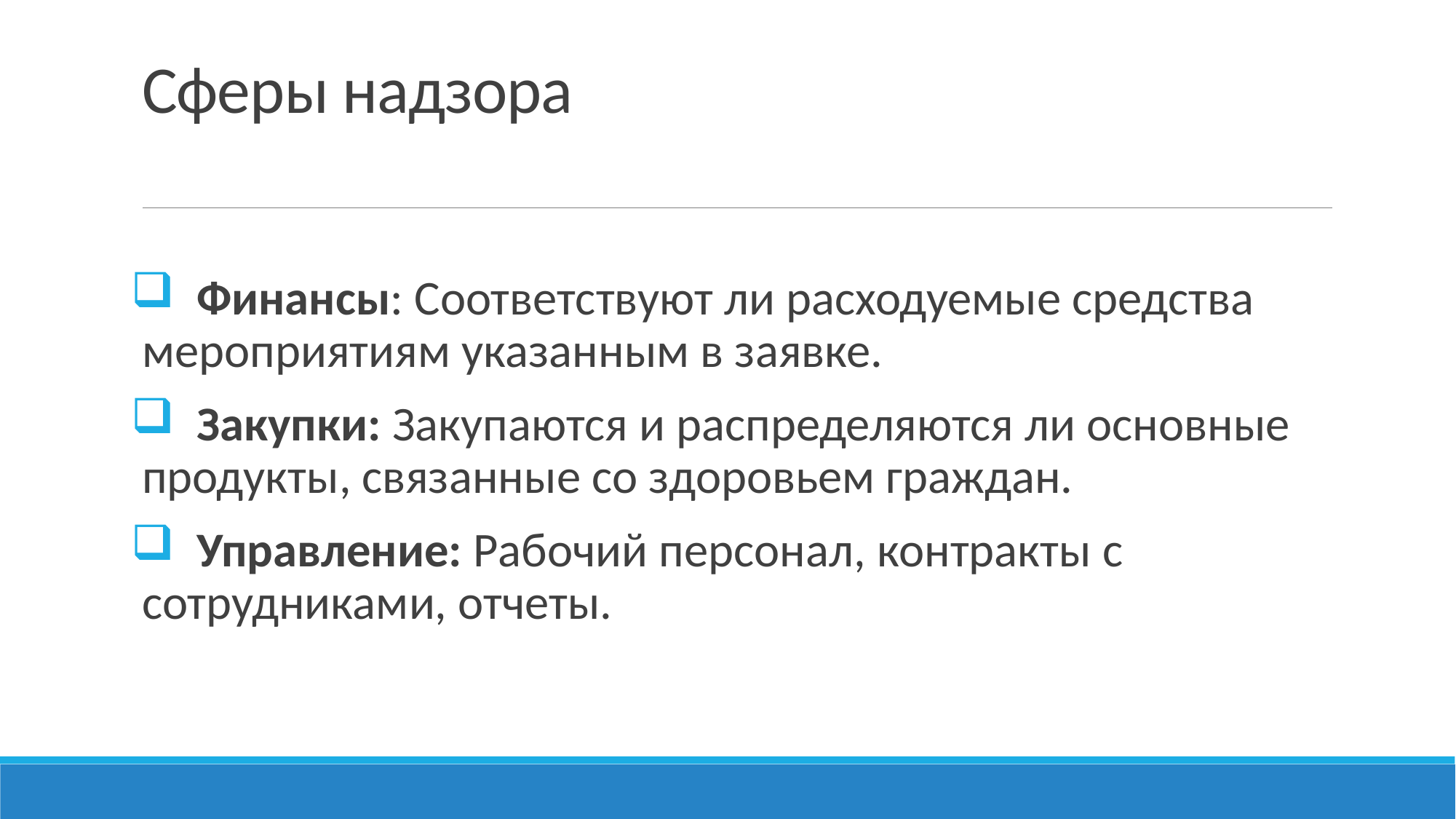

# Сферы надзора
  Финансы: Соответствуют ли расходуемые средства мероприятиям указанным в заявке.
  Закупки: Закупаются и распределяются ли основные продукты, связанные со здоровьем граждан.
  Управление: Рабочий персонал, контракты с сотрудниками, отчеты.